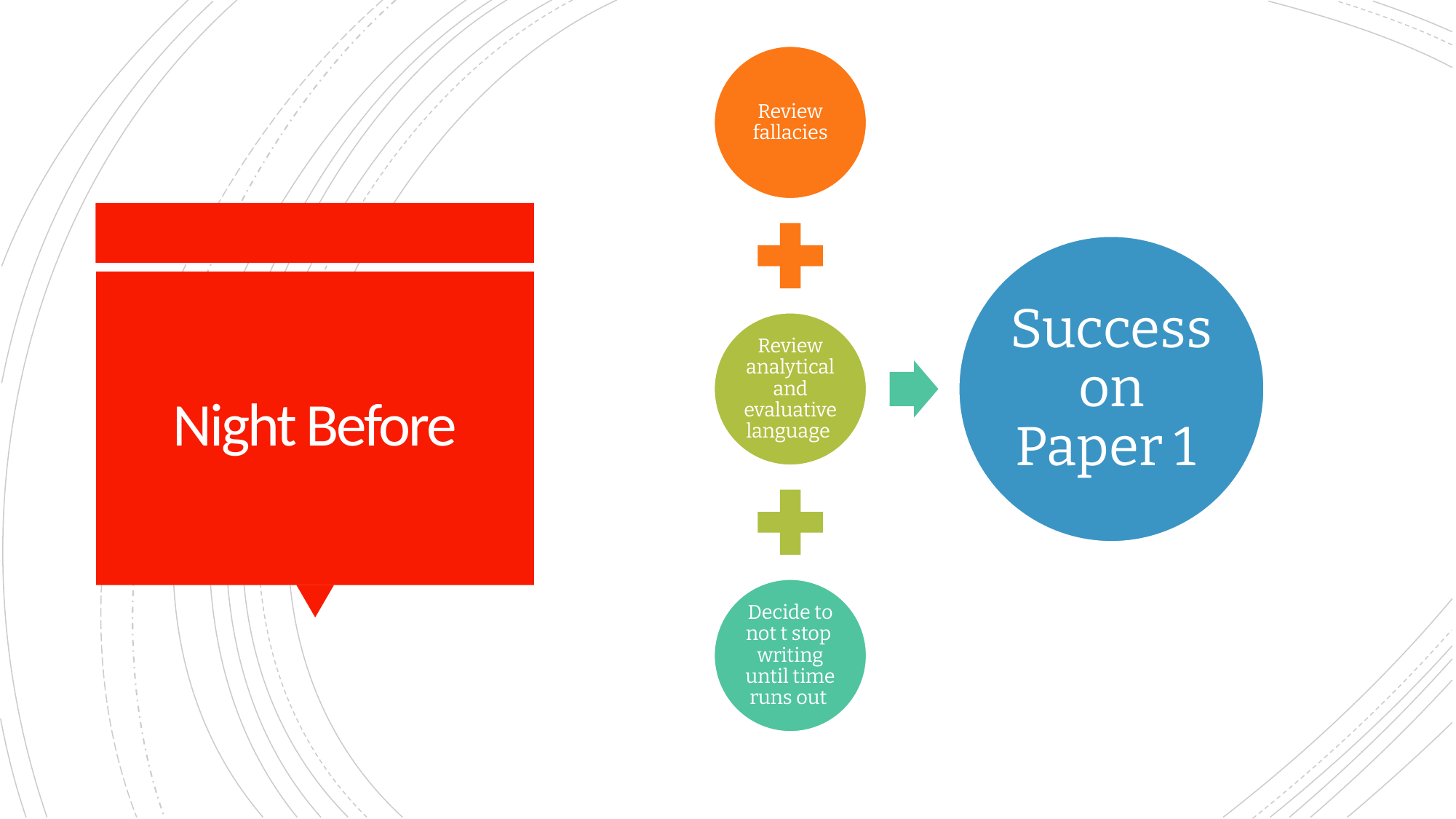

Review fallacies

Review analytical and evaluative language

Decide to not t stop  writing until time runs out

Success on Paper 1
# Night Before